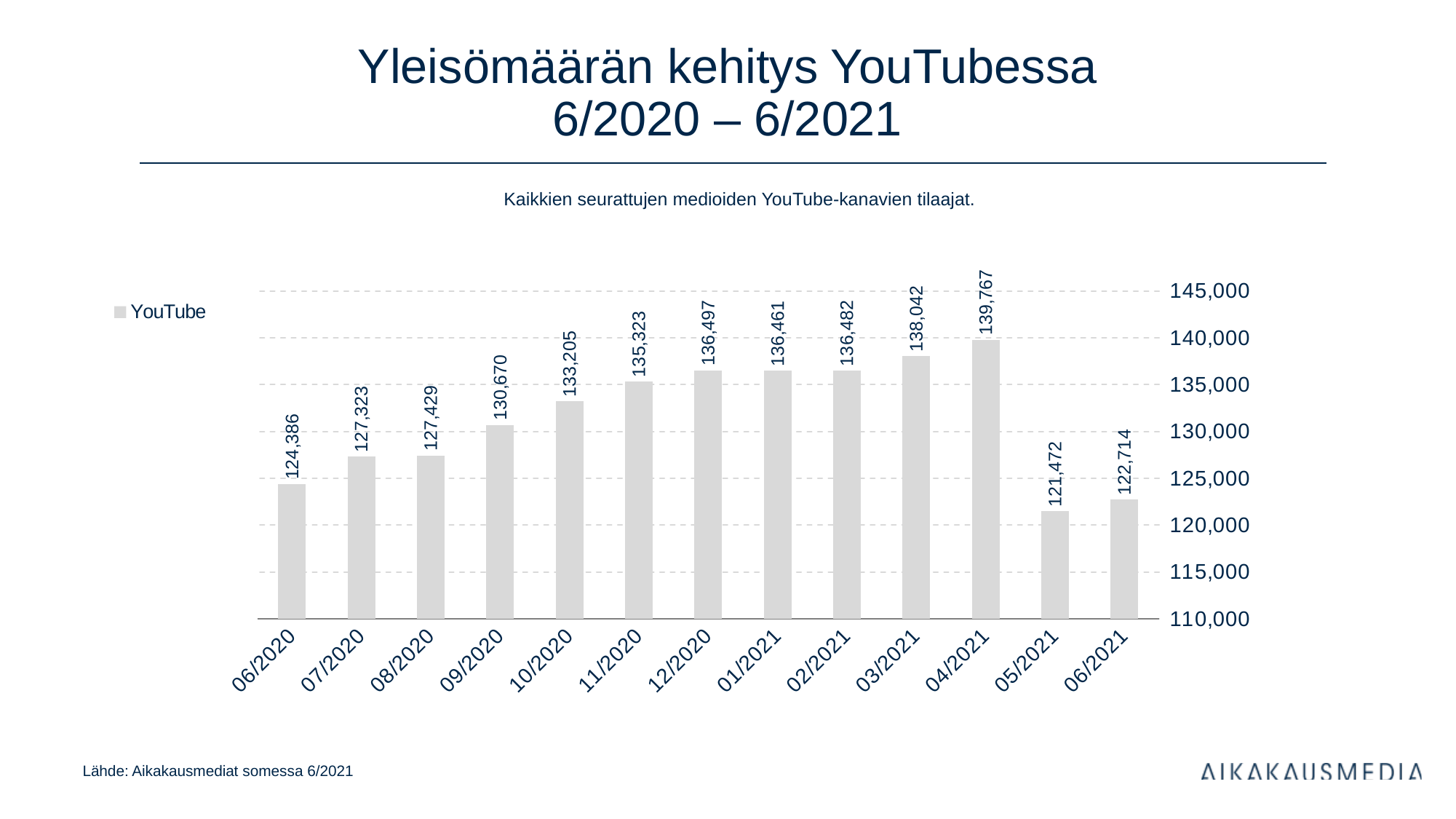

# Yleisömäärän kehitys YouTubessa 6/2020 – 6/2021
Kaikkien seurattujen medioiden YouTube-kanavien tilaajat.

### Chart

| Category | YouTube |
|---|---|
| 43983 | 124386.0 |
| 44013 | 127323.0 |
| 44044 | 127429.0 |
| 44075 | 130670.0 |
| 44105 | 133205.0 |
| 44136 | 135323.0 |
| 44166 | 136497.0 |
| 44197 | 136461.0 |
| 44228 | 136482.0 |
| 44256 | 138042.0 |
| 44287 | 139767.0 |
| 44317 | 121472.0 |
| 44348 | 122714.0 |